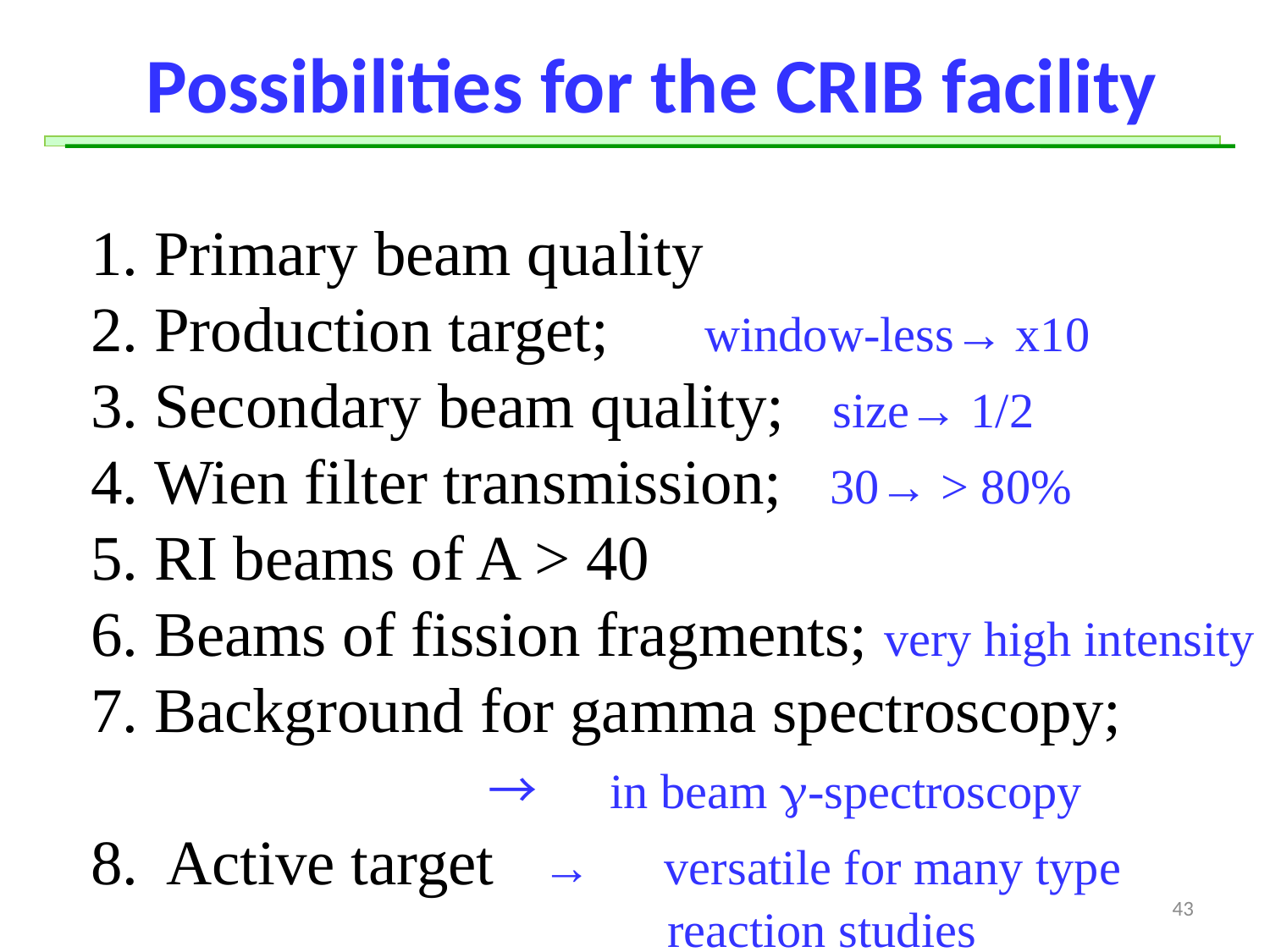

Possibilities for the CRIB facility

 Primary beam quality
 Production target;      window-less→ x10
 Secondary beam quality;   size→ 1/2
 Wien filter transmission;   30→ > 80%
 RI beams of A > 40
 Beams of fission fragments; very high intensity
 Background for gamma spectroscopy;
                            →　in beam γ-spectroscopy
8.  Active target   →　versatile for many type
                                               reaction studies

43